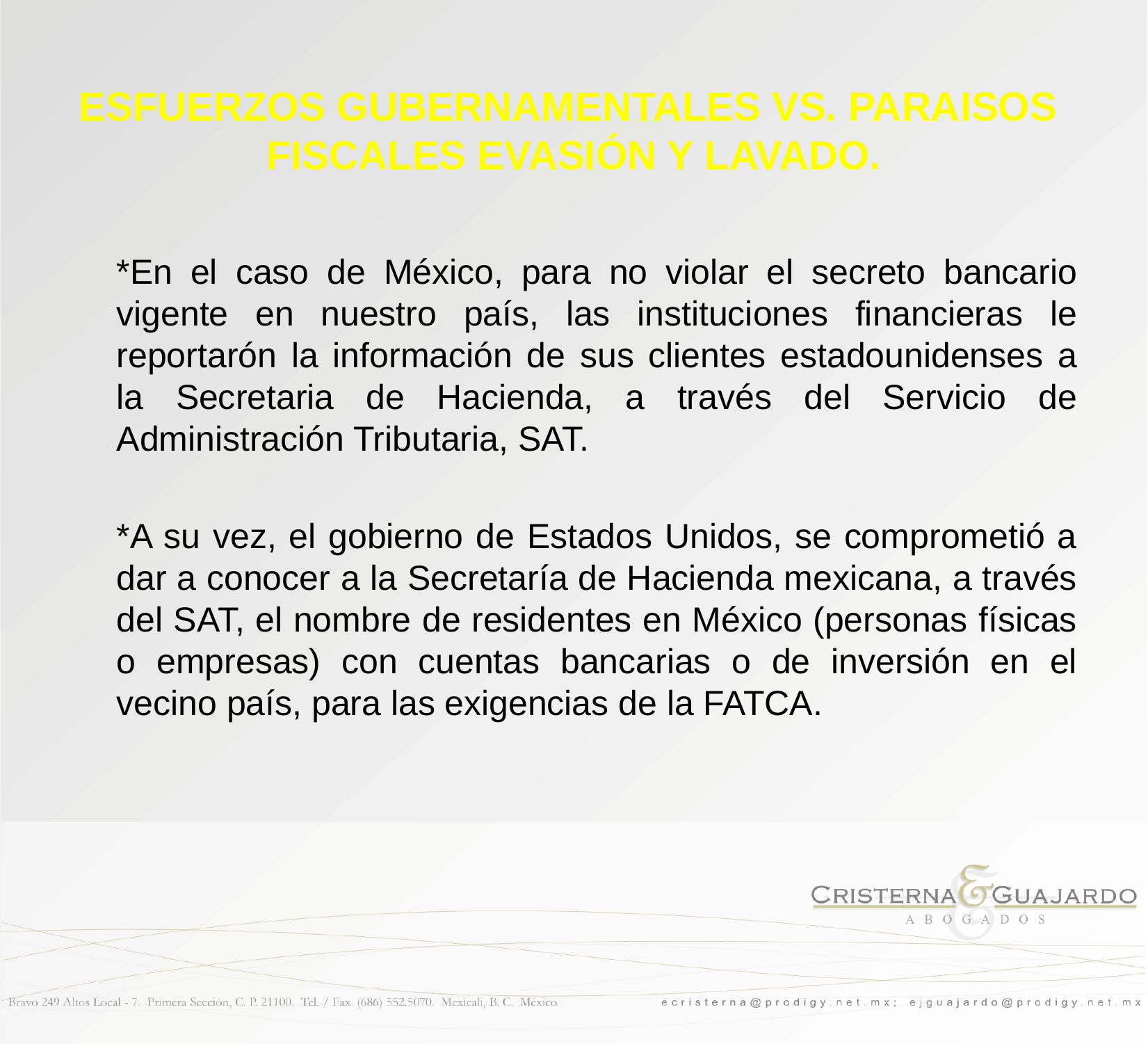

# ESFUERZOS GUBERNAMENTALES VS. PARAISOS  FISCALES EVASIÓN Y LAVADO.
	*En el caso de México, para no violar el secreto bancario vigente en nuestro país, las instituciones financieras le reportarón la información de sus clientes estadounidenses a la Secretaria de Hacienda, a través del Servicio de Administración Tributaria, SAT.

	*A su vez, el gobierno de Estados Unidos, se comprometió a dar a conocer a la Secretaría de Hacienda mexicana, a través del SAT, el nombre de residentes en México (personas físicas o empresas) con cuentas bancarias o de inversión en el vecino país, para las exigencias de la FATCA.